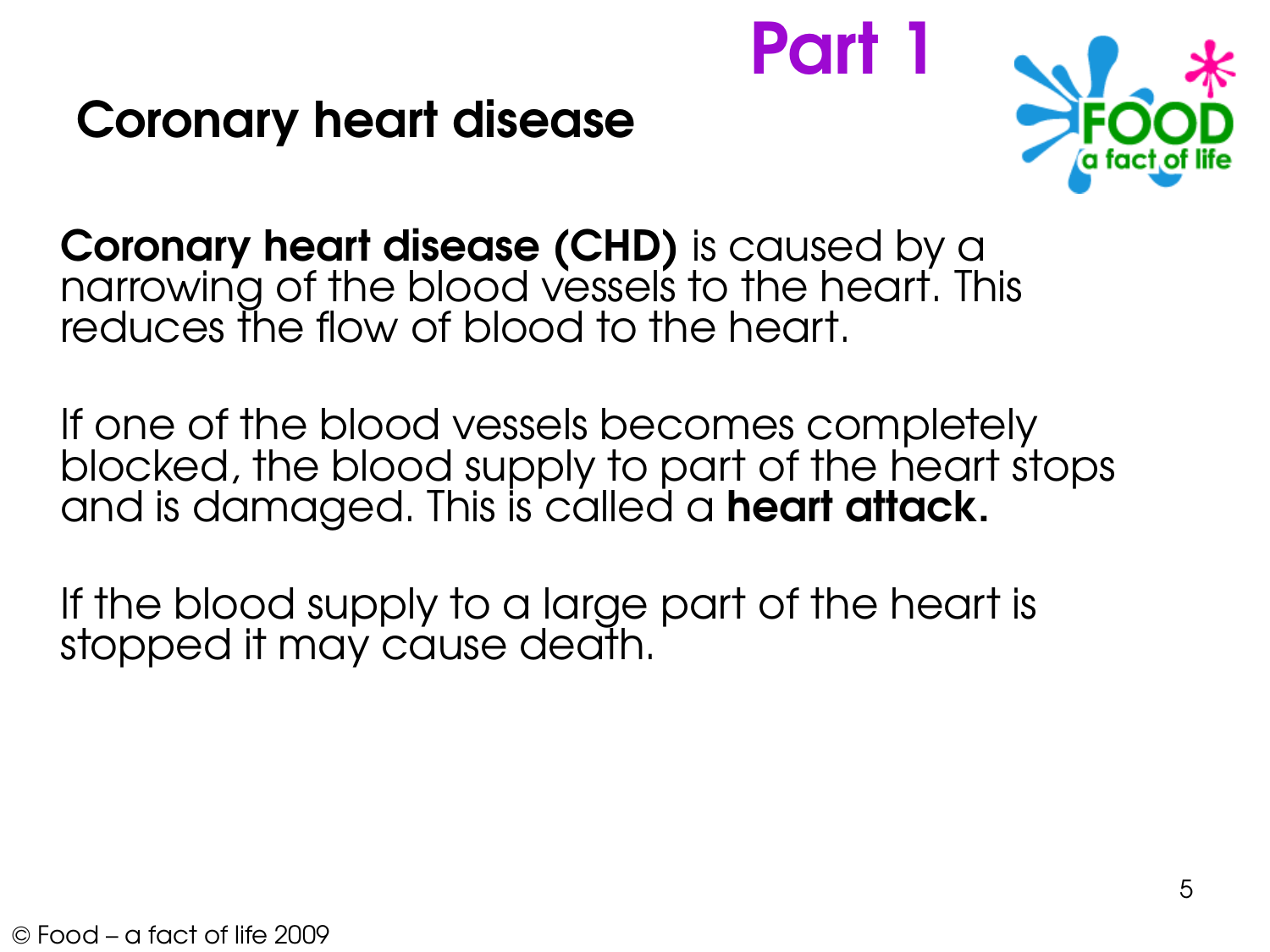

Part 1
# Coronary heart disease
	Coronary heart disease (CHD) is caused by a narrowing of the blood vessels to the heart. This reduces the flow of blood to the heart.

	If one of the blood vessels becomes completely blocked, the blood supply to part of the heart stops and is damaged. This is called a heart attack.

	If the blood supply to a large part of the heart is stopped it may cause death.
5